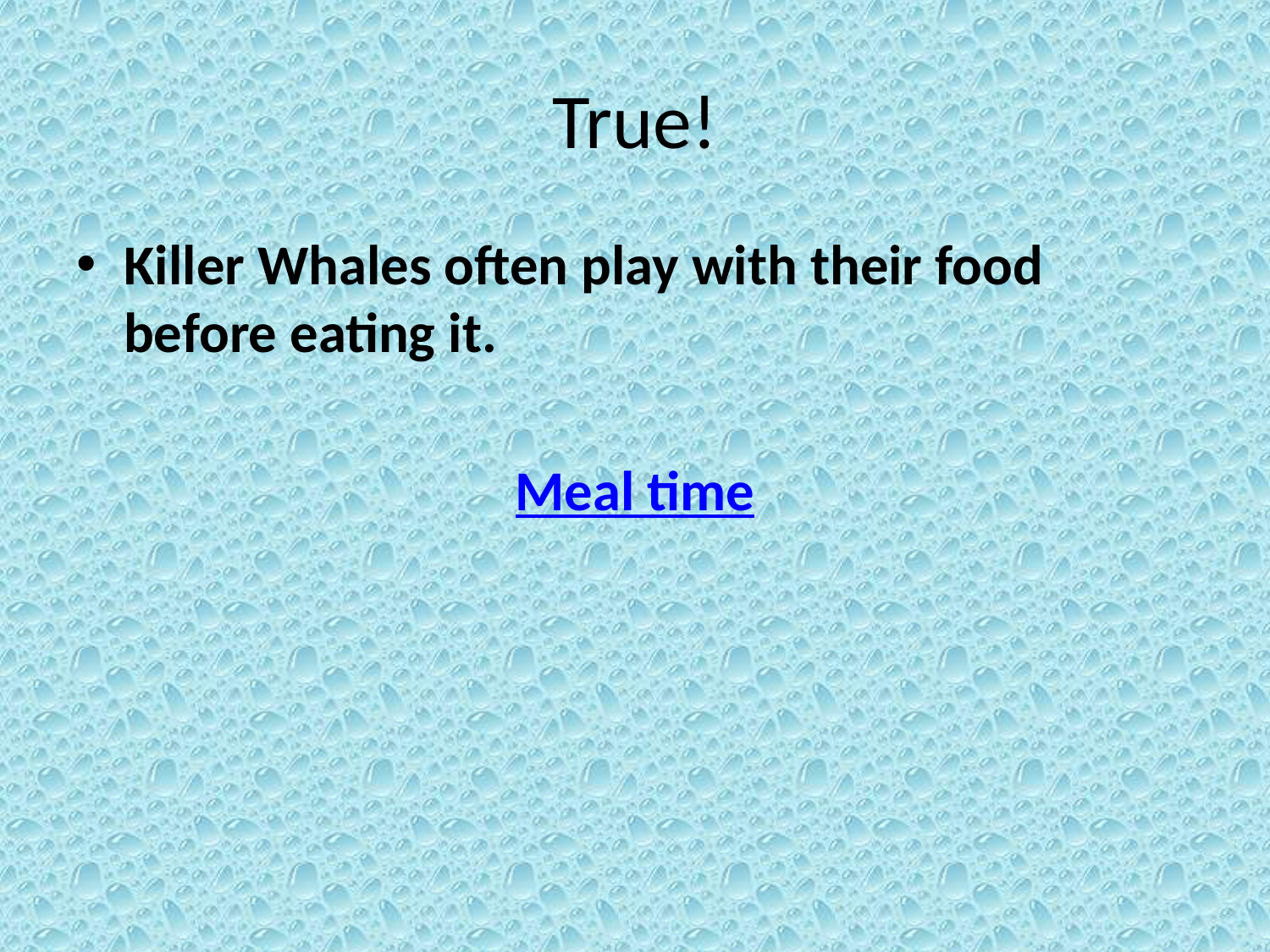

# True!
Killer Whales often play with their food before eating it.

Meal time